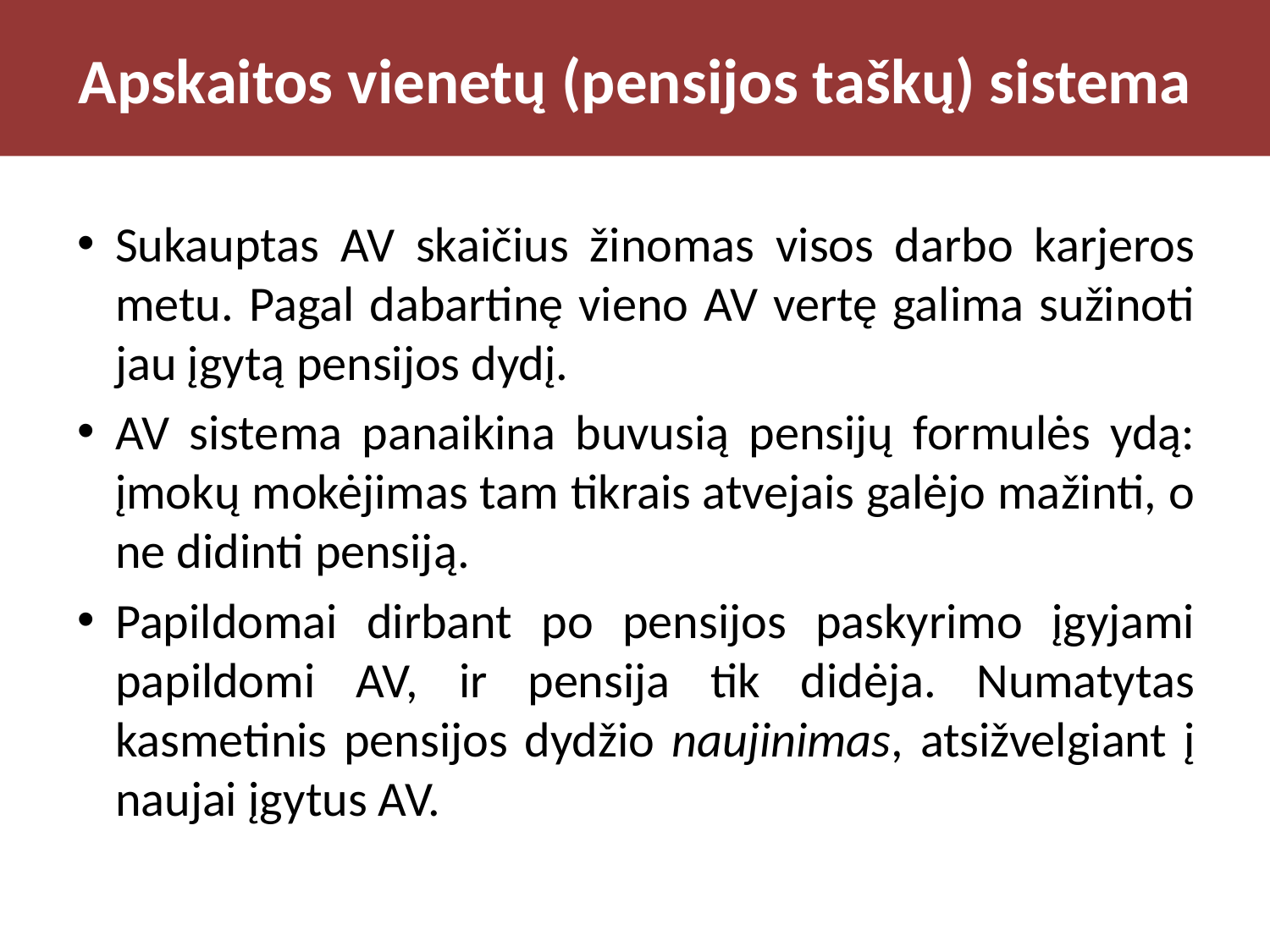

# Apskaitos vienetų (pensijos taškų) sistema
Sukauptas AV skaičius žinomas visos darbo karjeros metu. Pagal dabartinę vieno AV vertę galima sužinoti jau įgytą pensijos dydį.
AV sistema panaikina buvusią pensijų formulės ydą: įmokų mokėjimas tam tikrais atvejais galėjo mažinti, o ne didinti pensiją.
Papildomai dirbant po pensijos paskyrimo įgyjami papildomi AV, ir pensija tik didėja. Numatytas kasmetinis pensijos dydžio naujinimas, atsižvelgiant į naujai įgytus AV.